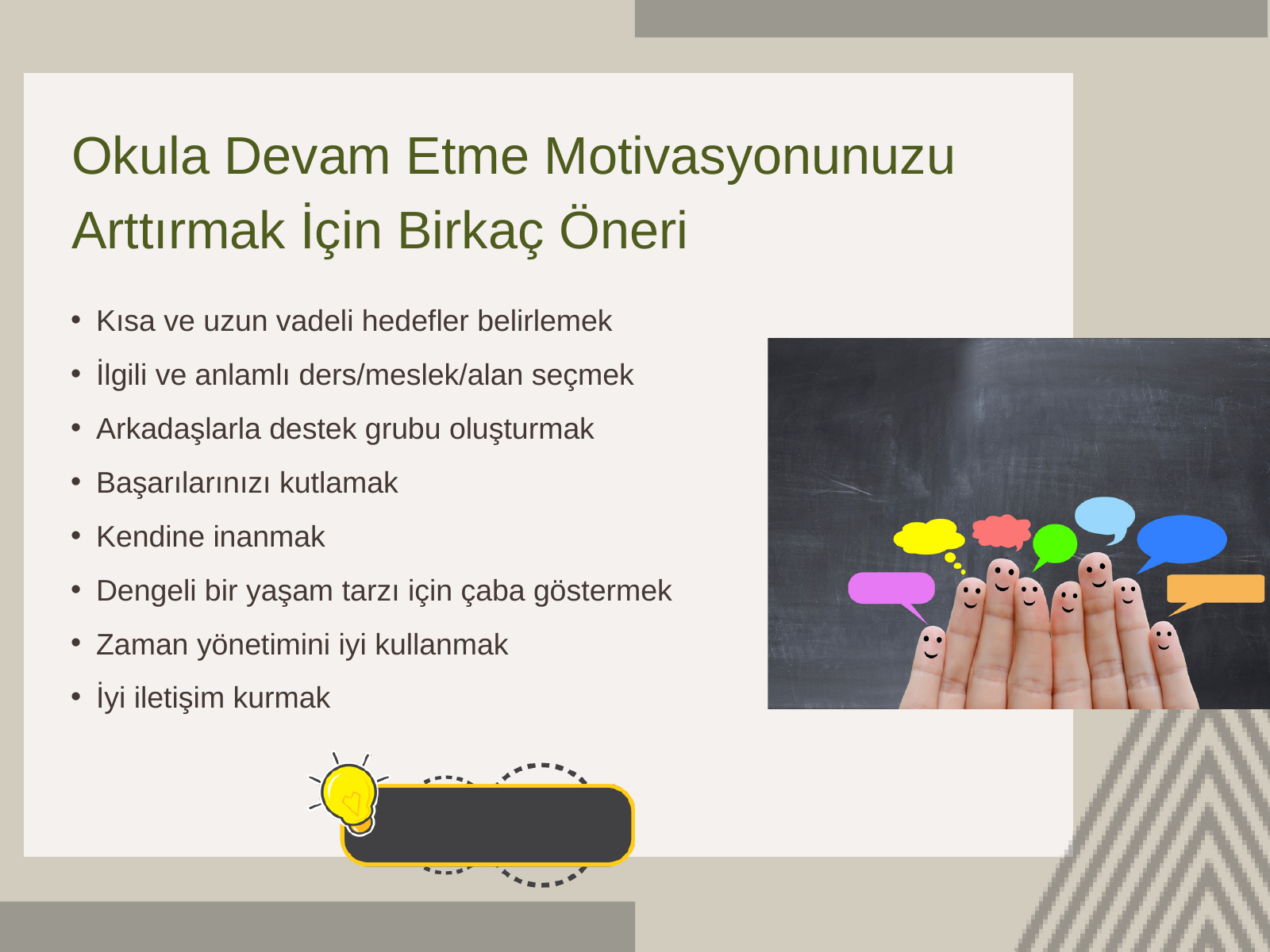

Okula Devam Etme Motivasyonunuzu Arttırmak İçin Birkaç Öneri

Kısa ve uzun vadeli hedefler belirlemek
İlgili ve anlamlı ders/meslek/alan seçmek
Arkadaşlarla destek grubu oluşturmak
Başarılarınızı kutlamak
Kendine inanmak
Dengeli bir yaşam tarzı için çaba göstermek
Zaman yönetimini iyi kullanmak
İyi iletişim kurmak